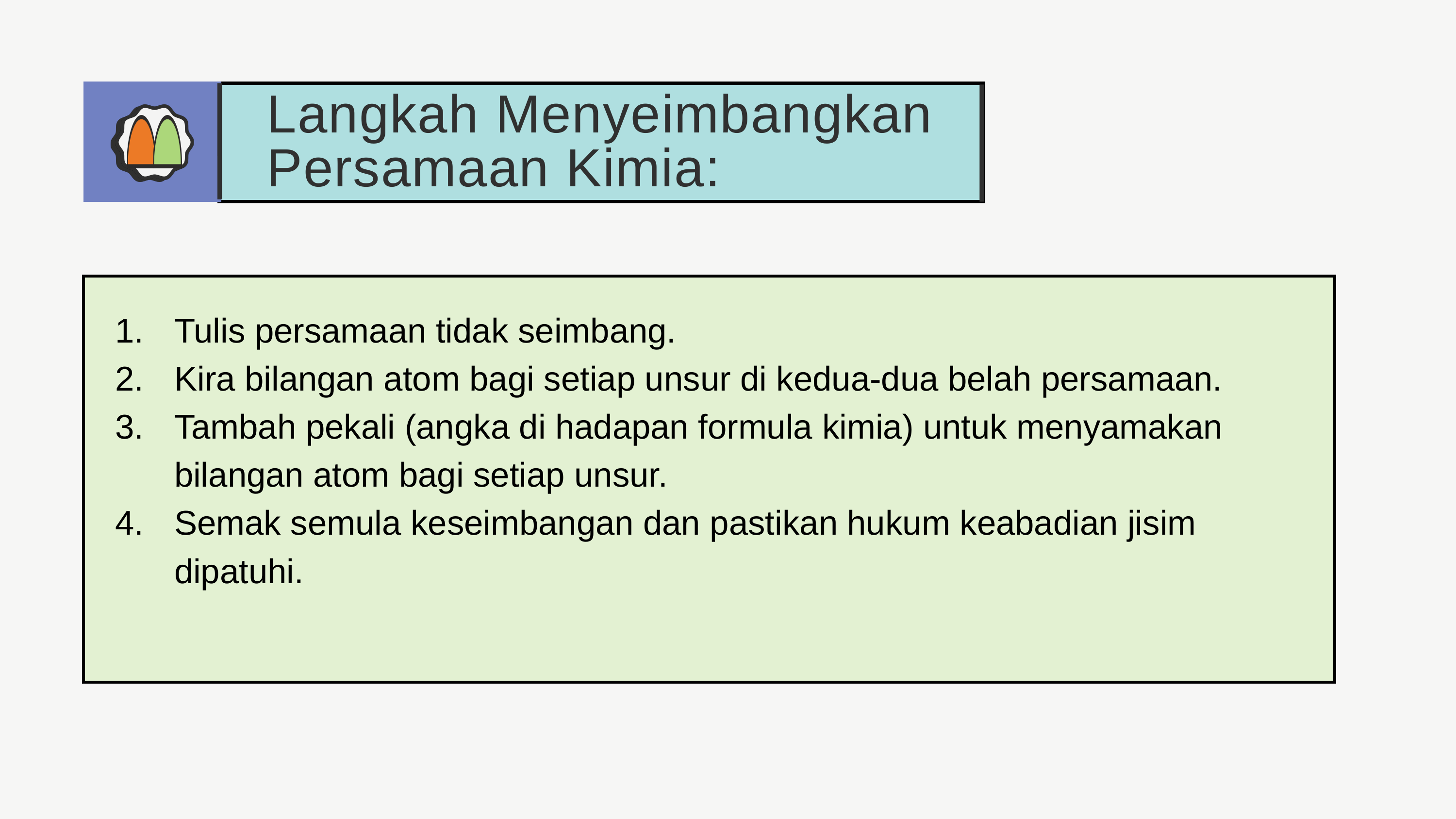

Langkah Menyeimbangkan Persamaan Kimia:

Tulis persamaan tidak seimbang.
Kira bilangan atom bagi setiap unsur di kedua-dua belah persamaan.
Tambah pekali (angka di hadapan formula kimia) untuk menyamakan bilangan atom bagi setiap unsur.
Semak semula keseimbangan dan pastikan hukum keabadian jisim dipatuhi.